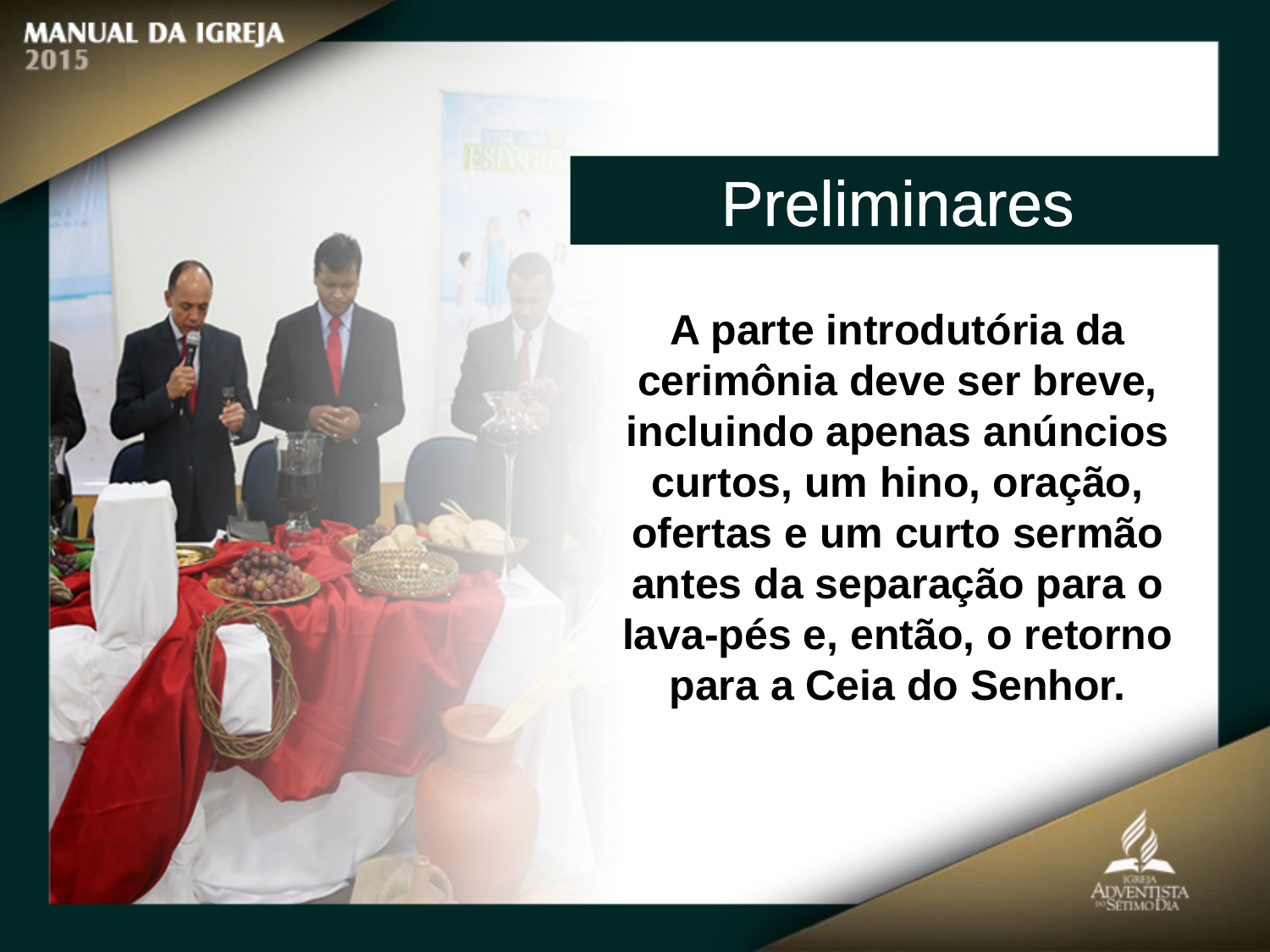

Preliminares
A parte introdutória da cerimônia deve ser breve, incluindo apenas anúncios curtos, um hino, oração, ofertas e um curto sermão antes da separação para o lava-pés e, então, o retorno para a Ceia do Senhor.